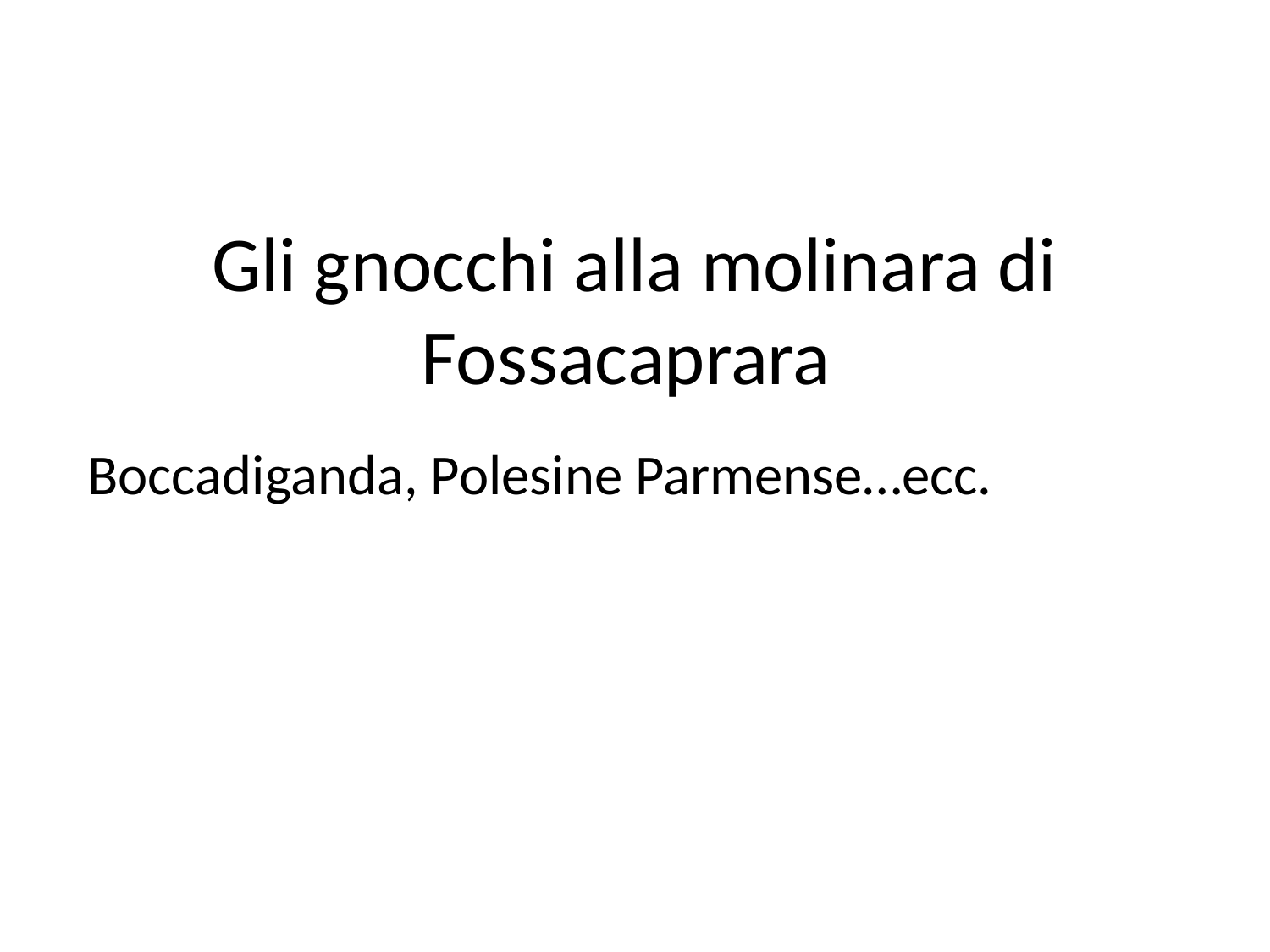

# Gli gnocchi alla molinara di Fossacaprara

Boccadiganda, Polesine Parmense…ecc.